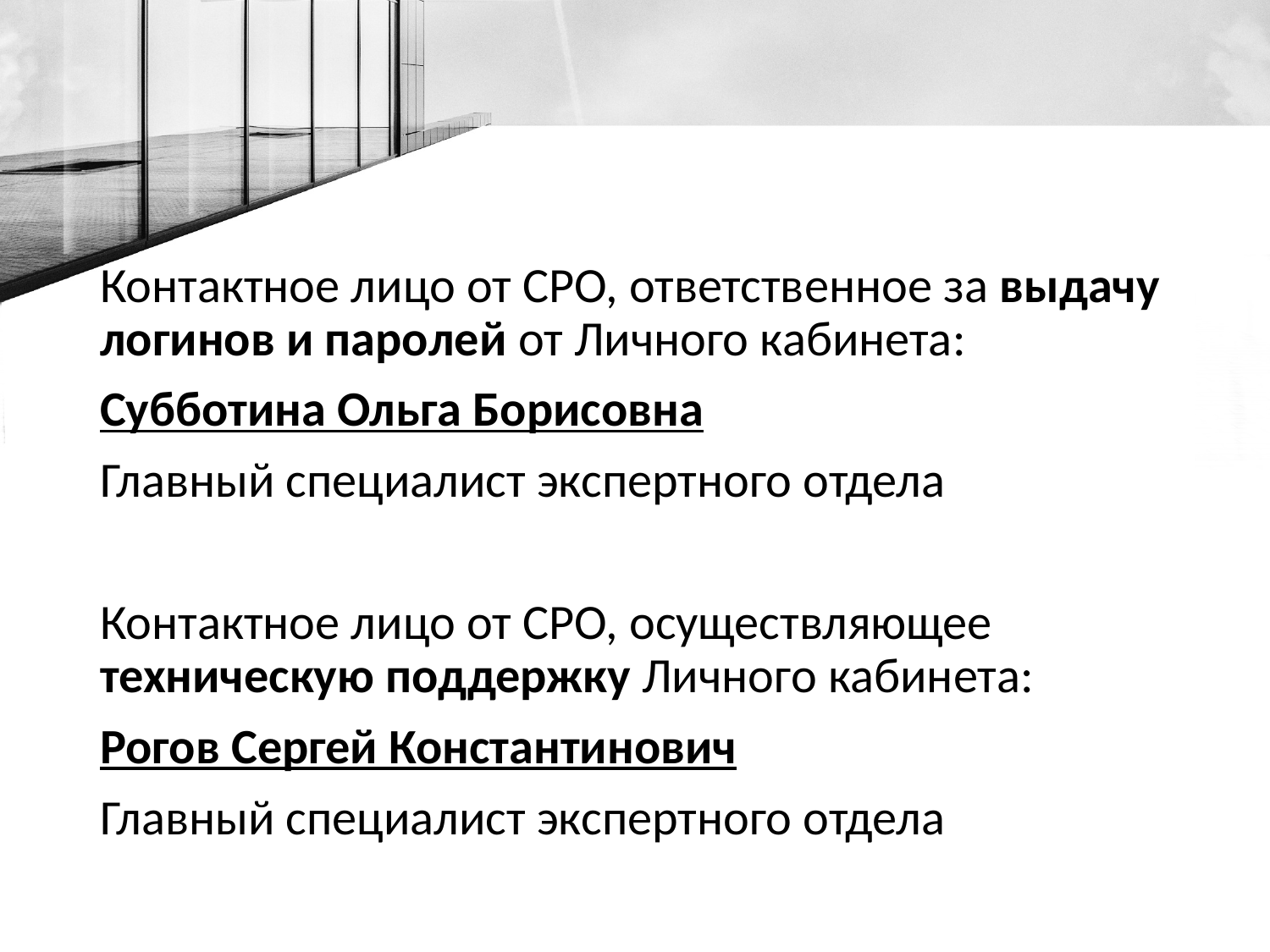

Контактное лицо от СРО, ответственное за выдачу логинов и паролей от Личного кабинета:
Субботина Ольга Борисовна
Главный специалист экспертного отдела

Контактное лицо от СРО, осуществляющее техническую поддержку Личного кабинета:
Рогов Сергей Константинович
Главный специалист экспертного отдела